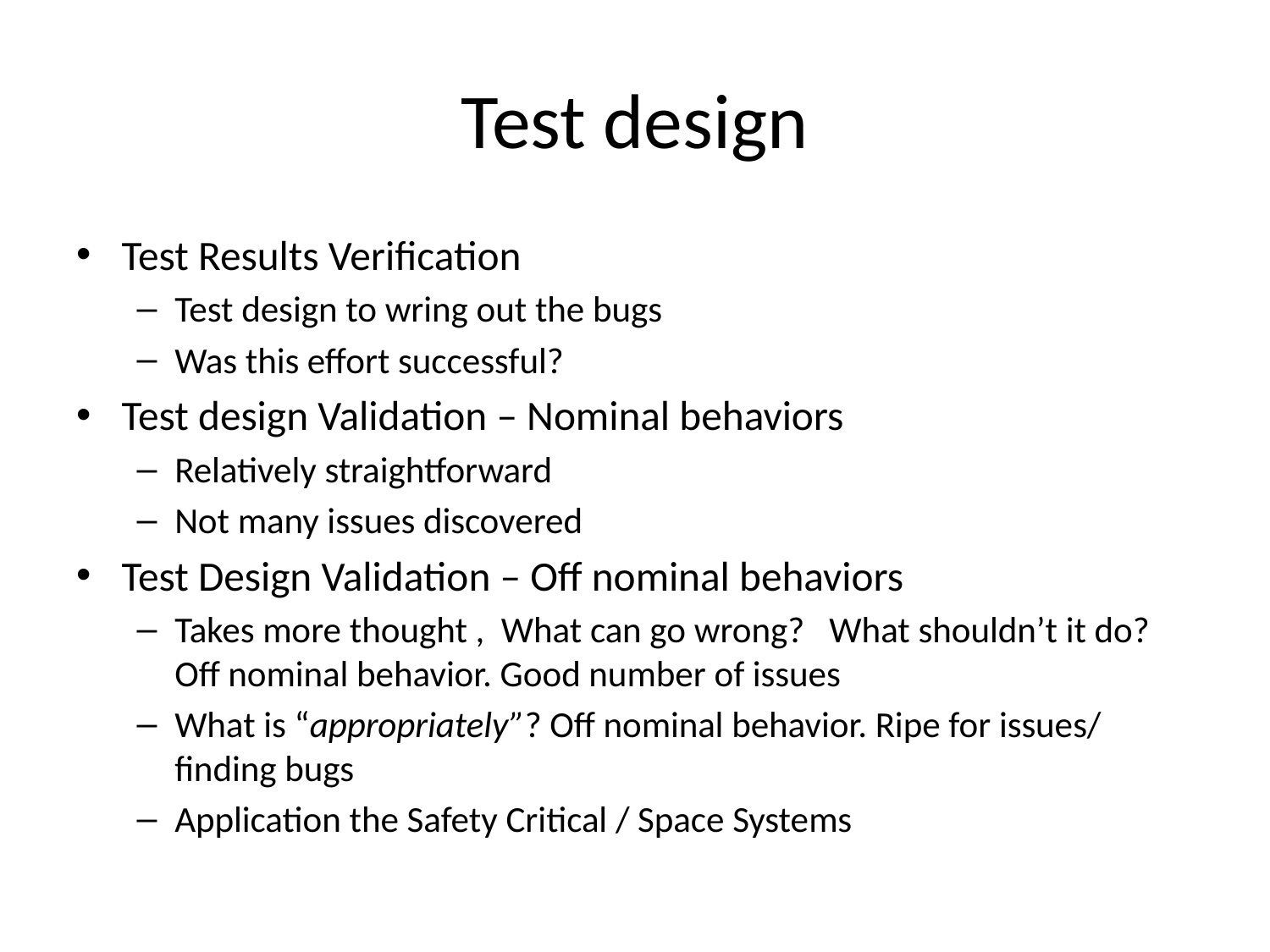

# Test design
Test Results Verification
Test design to wring out the bugs
Was this effort successful?
Test design Validation – Nominal behaviors
Relatively straightforward
Not many issues discovered
Test Design Validation – Off nominal behaviors
Takes more thought ,  What can go wrong?   What shouldn’t it do? Off nominal behavior. Good number of issues
What is “appropriately”? Off nominal behavior. Ripe for issues/ finding bugs
Application the Safety Critical / Space Systems